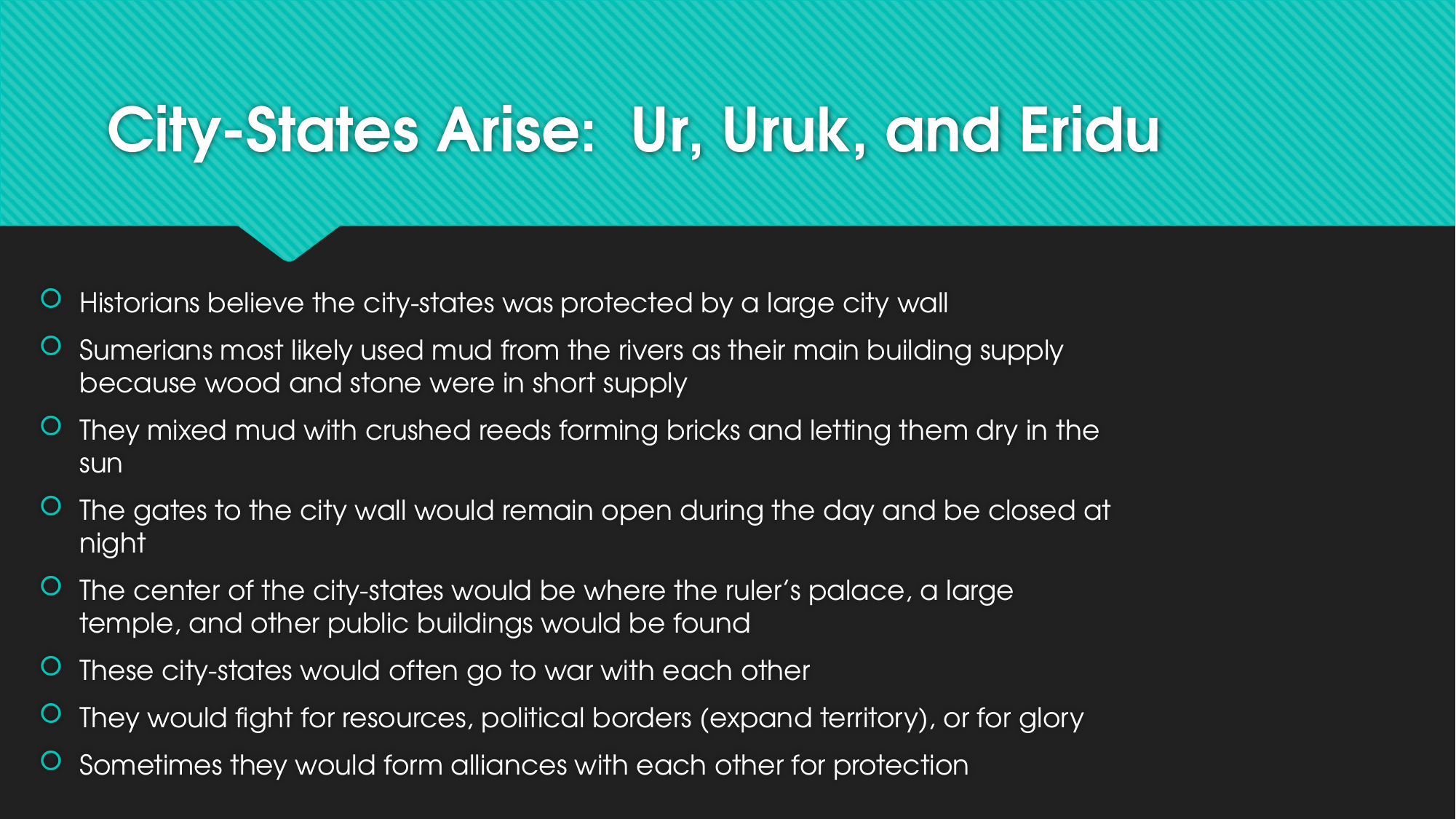

# City-States Arise:  Ur, Uruk, and Eridu
Historians believe the city-states was protected by a large city wall
Sumerians most likely used mud from the rivers as their main building supply because wood and stone were in short supply
They mixed mud with crushed reeds forming bricks and letting them dry in the sun
The gates to the city wall would remain open during the day and be closed at night
The center of the city-states would be where the ruler’s palace, a large temple, and other public buildings would be found
These city-states would often go to war with each other
They would fight for resources, political borders (expand territory), or for glory
Sometimes they would form alliances with each other for protection